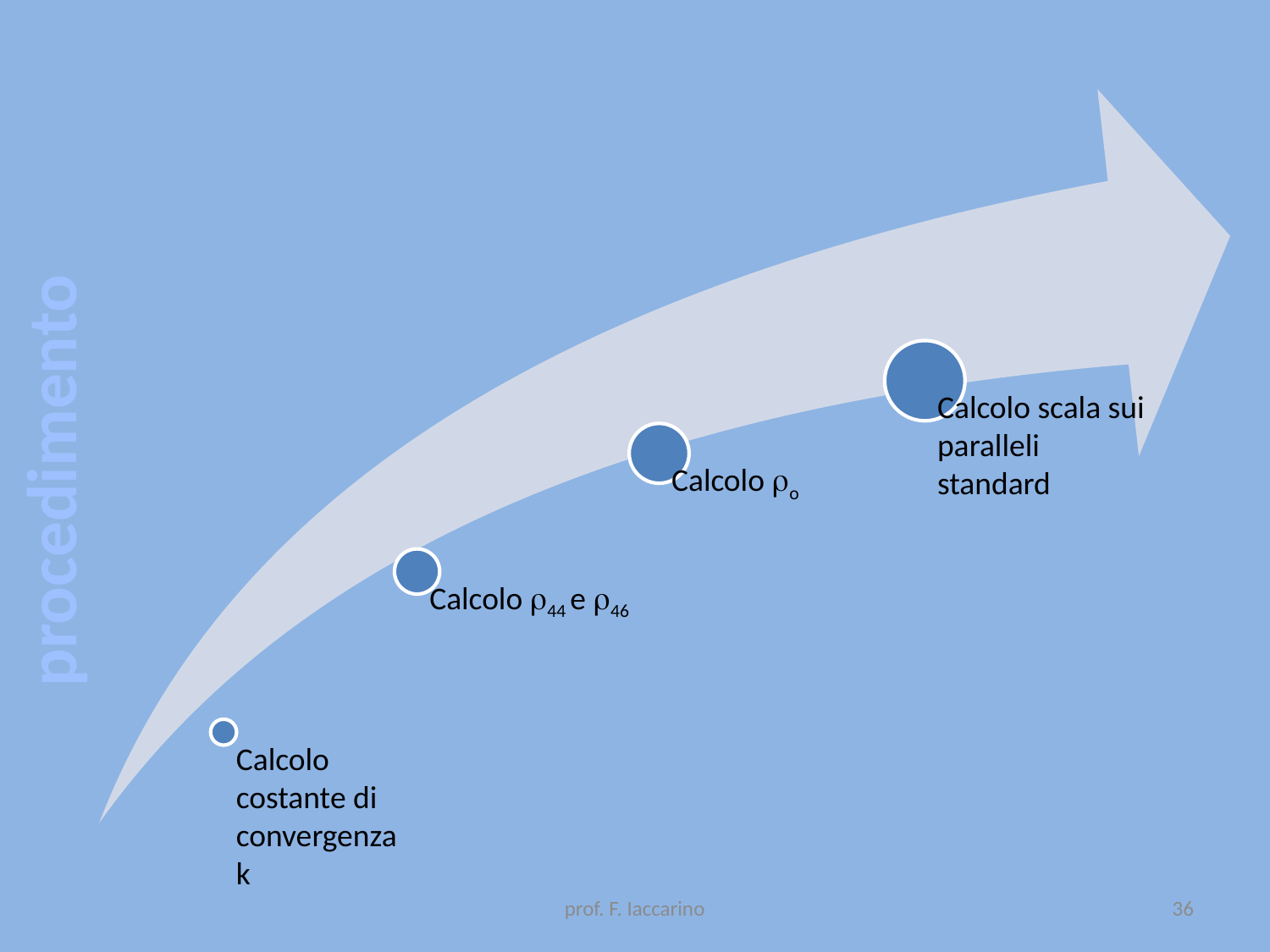

Calcolo costante di convergenza k
Calcolo ρ44 e ρ46
Calcolo scala sui paralleli standard
Calcolo ρo
procedimento
prof. F. Iaccarino
36